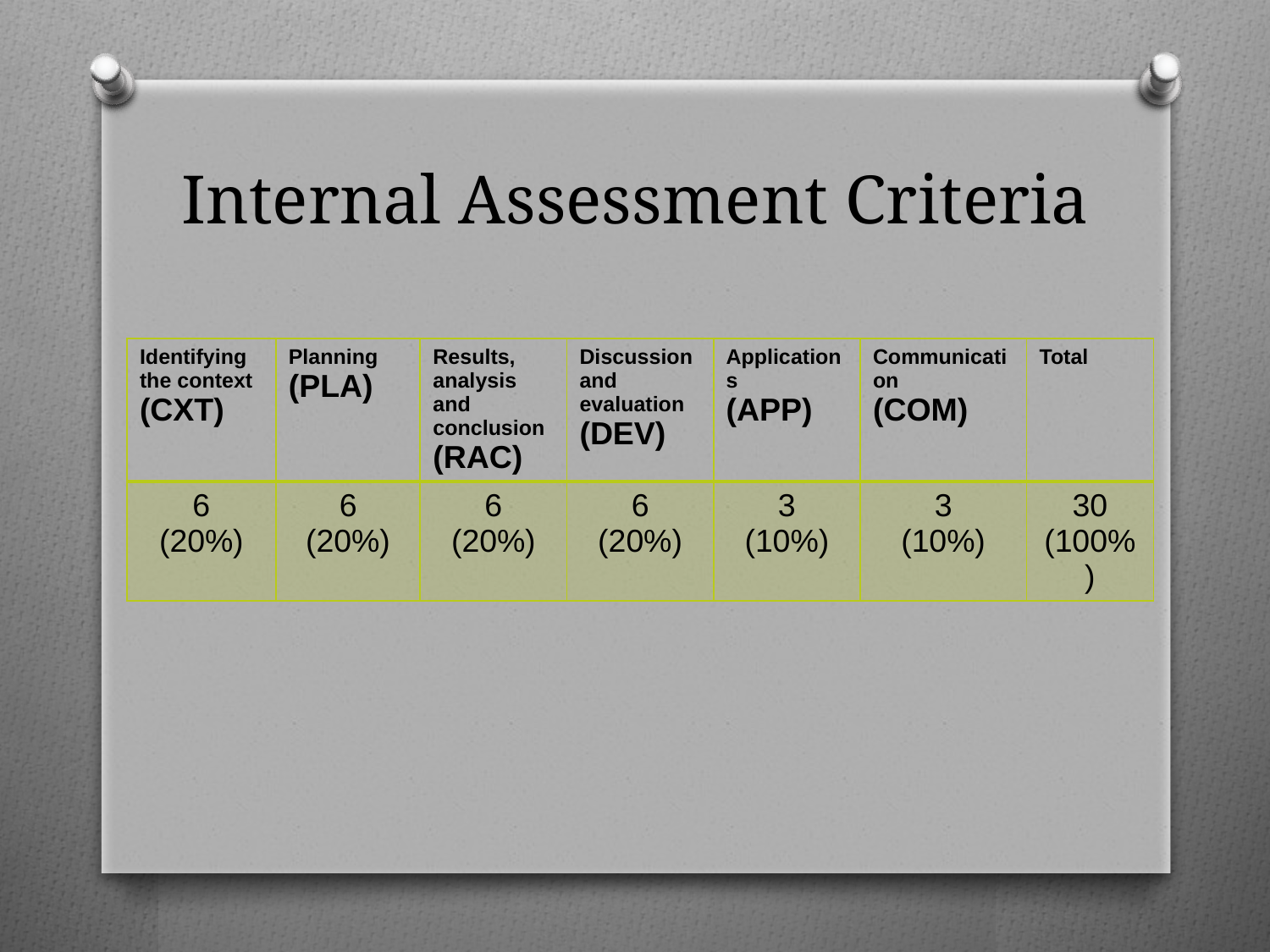

# Internal Assessment Criteria
| Identifying the context (CXT) | Planning (PLA) | Results, analysis and conclusion (RAC) | Discussion and evaluation (DEV) | Applications (APP) | Communication (COM) | Total |
| --- | --- | --- | --- | --- | --- | --- |
| 6 (20%) | 6 (20%) | 6 (20%) | 6 (20%) | 3 (10%) | 3 (10%) | 30 (100%) |